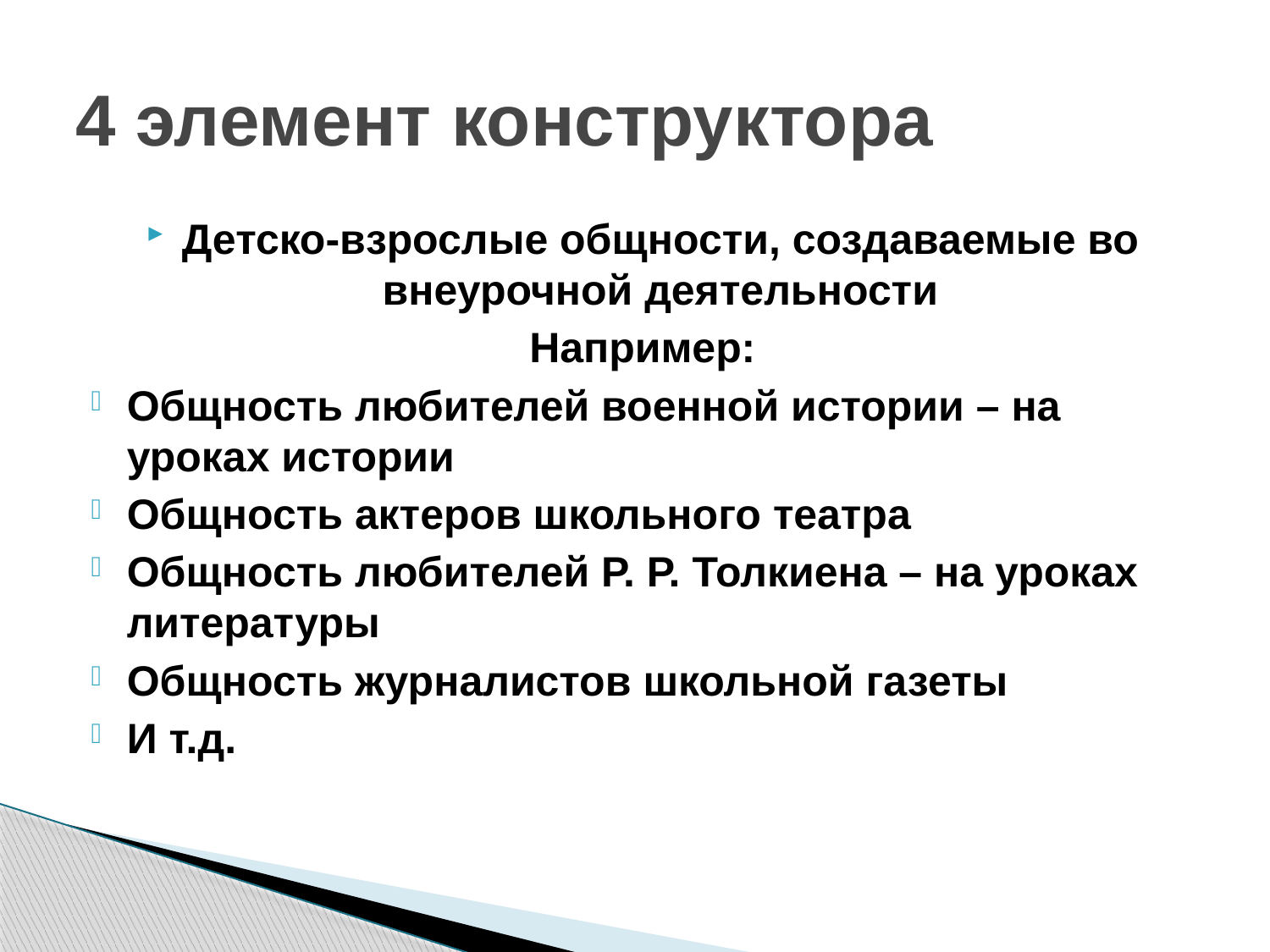

# 4 элемент конструктора
Детско-взрослые общности, создаваемые во внеурочной деятельности
Например:
Общность любителей военной истории – на уроках истории
Общность актеров школьного театра
Общность любителей Р. Р. Толкиена – на уроках литературы
Общность журналистов школьной газеты
И т.д.